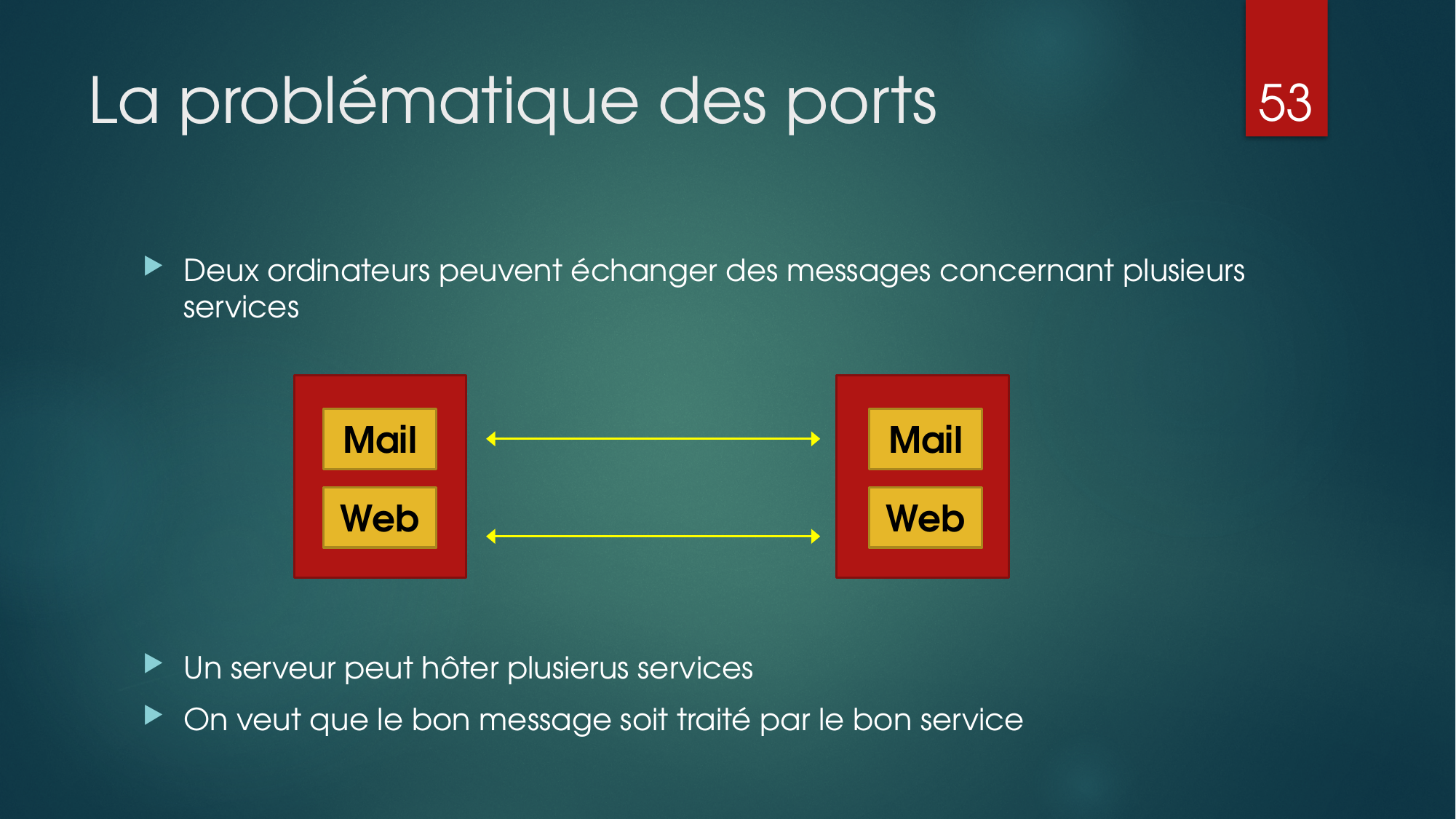

# La problématique des ports
53
Deux ordinateurs peuvent échanger des messages concernant plusieurs services

Un serveur peut hôter plusierus services
On veut que le bon message soit traité par le bon service

Mail
Mail
Web
Web